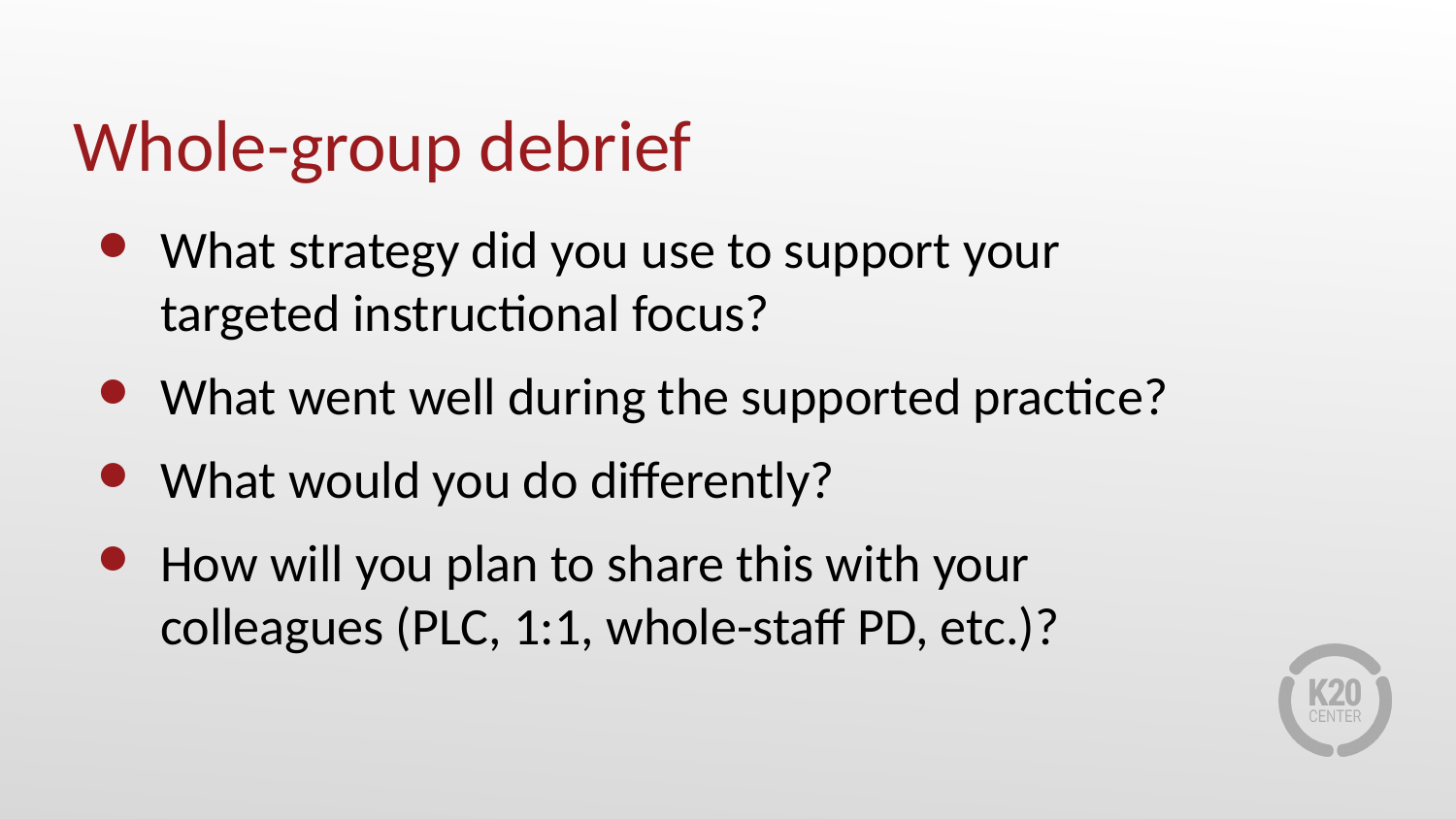

# Whole-group debrief
What strategy did you use to support your targeted instructional focus?
What went well during the supported practice?
What would you do differently?
How will you plan to share this with your colleagues (PLC, 1:1, whole-staff PD, etc.)?